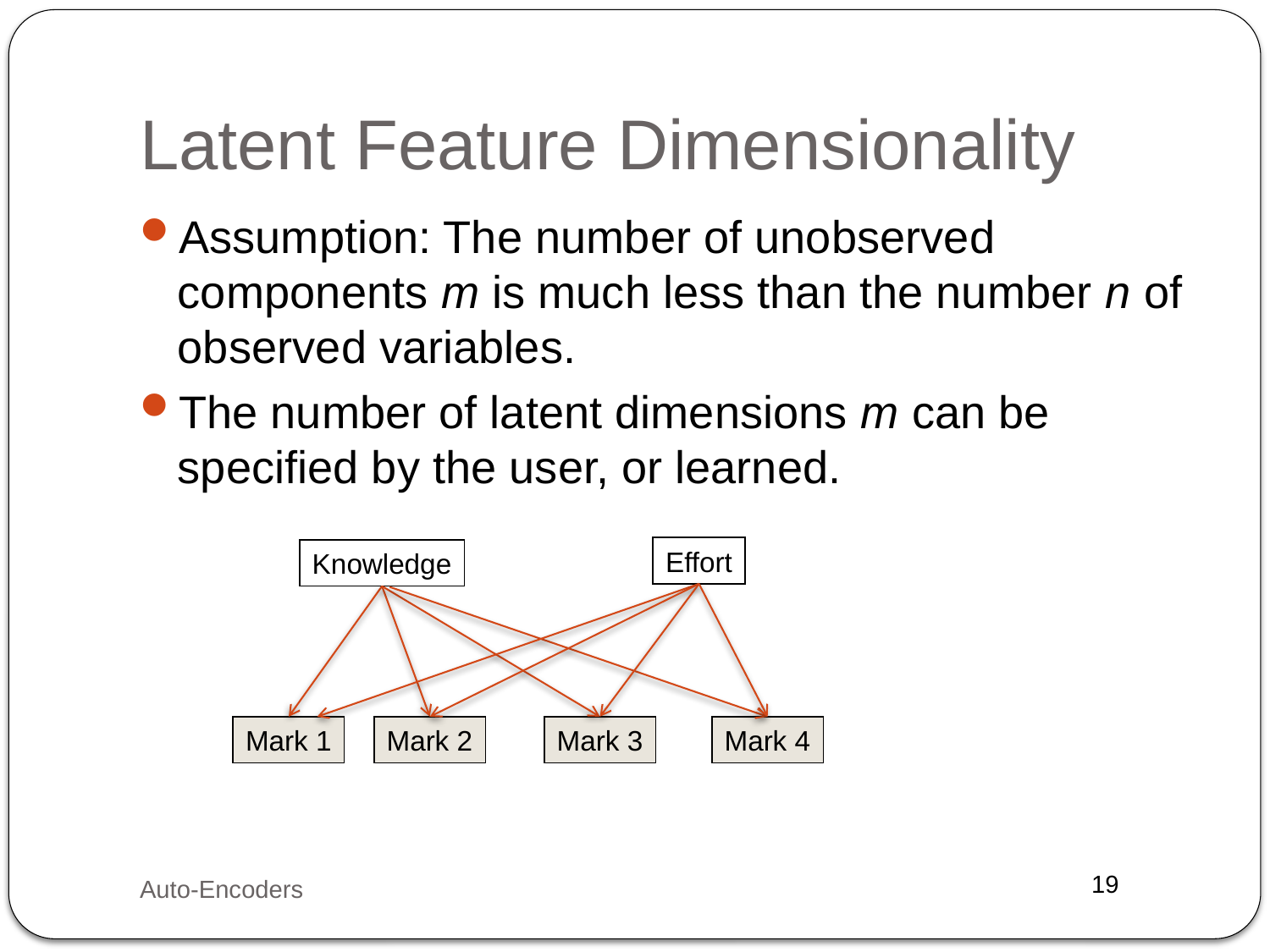

# Latent Feature Dimensionality
Assumption: The number of unobserved components m is much less than the number n of observed variables.
The number of latent dimensions m can be specified by the user, or learned.
Effort
Knowledge
Mark 1
Mark 2
Mark 3
Mark 4
Auto-Encoders